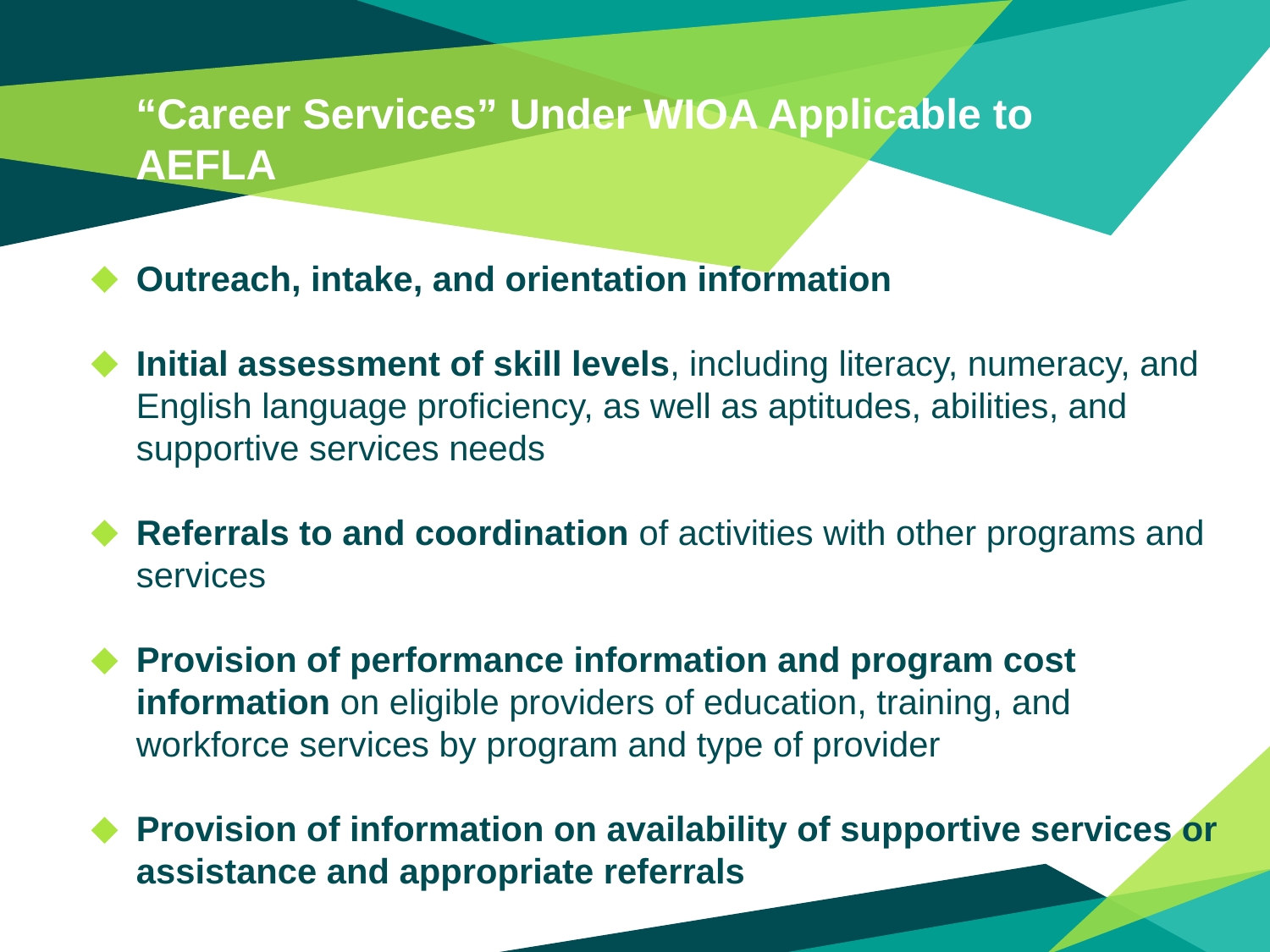

# “Career Services” Under WIOA Applicable to AEFLA
Outreach, intake, and orientation information

Initial assessment of skill levels, including literacy, numeracy, and English language proficiency, as well as aptitudes, abilities, and supportive services needs

Referrals to and coordination of activities with other programs and services

Provision of performance information and program cost information on eligible providers of education, training, and workforce services by program and type of provider

Provision of information on availability of supportive services or assistance and appropriate referrals